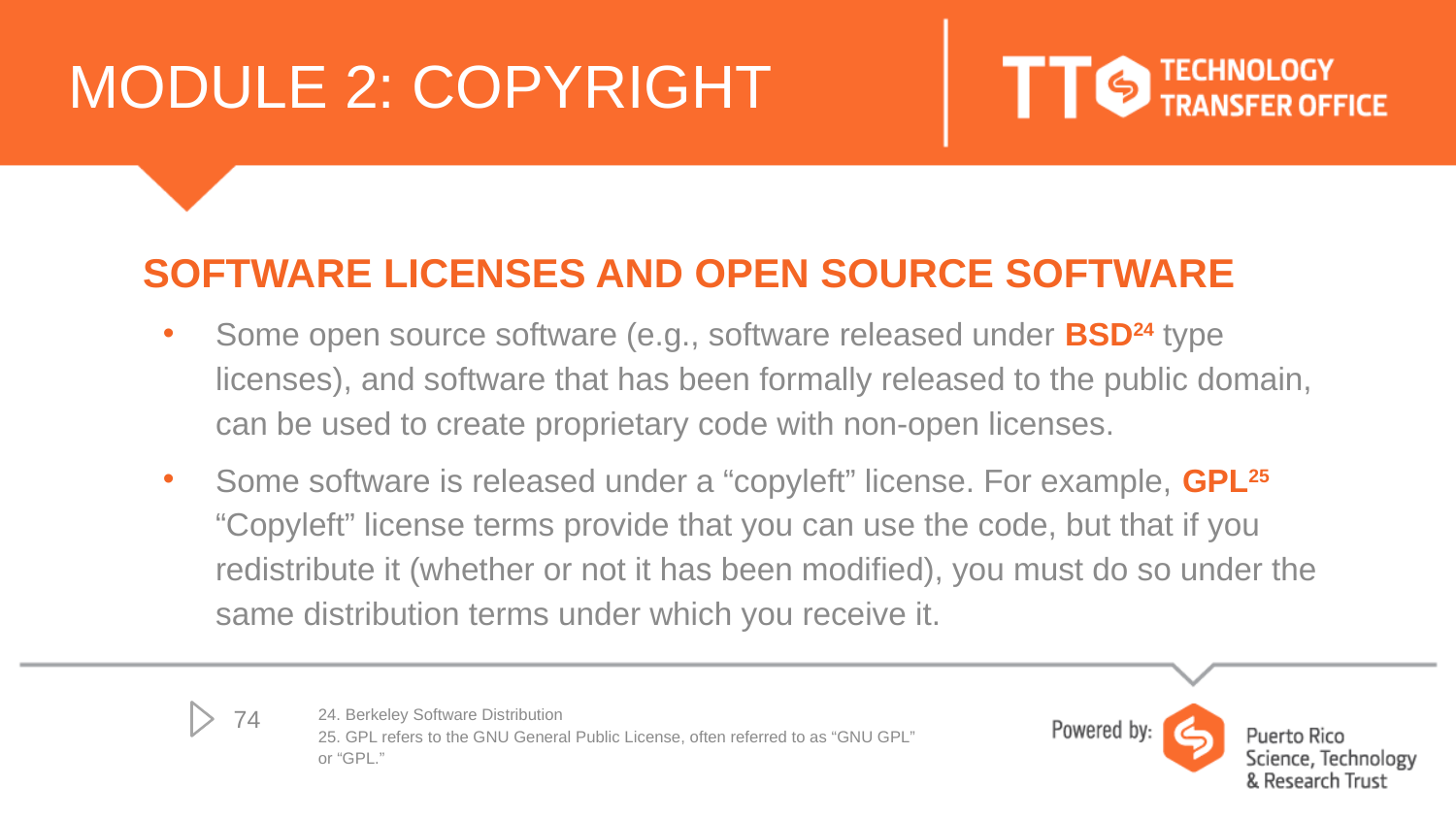

# MODULE 2: COPYRIGHT
SOFTWARE LICENSES AND OPEN SOURCE SOFTWARE
Some open source software (e.g., software released under BSD24 type licenses), and software that has been formally released to the public domain, can be used to create proprietary code with non-open licenses.
Some software is released under a “copyleft” license. For example, GPL25 “Copyleft” license terms provide that you can use the code, but that if you redistribute it (whether or not it has been modified), you must do so under the same distribution terms under which you receive it.

24. Berkeley Software Distribution
25. GPL refers to the GNU General Public License, often referred to as “GNU GPL” or “GPL.”
74